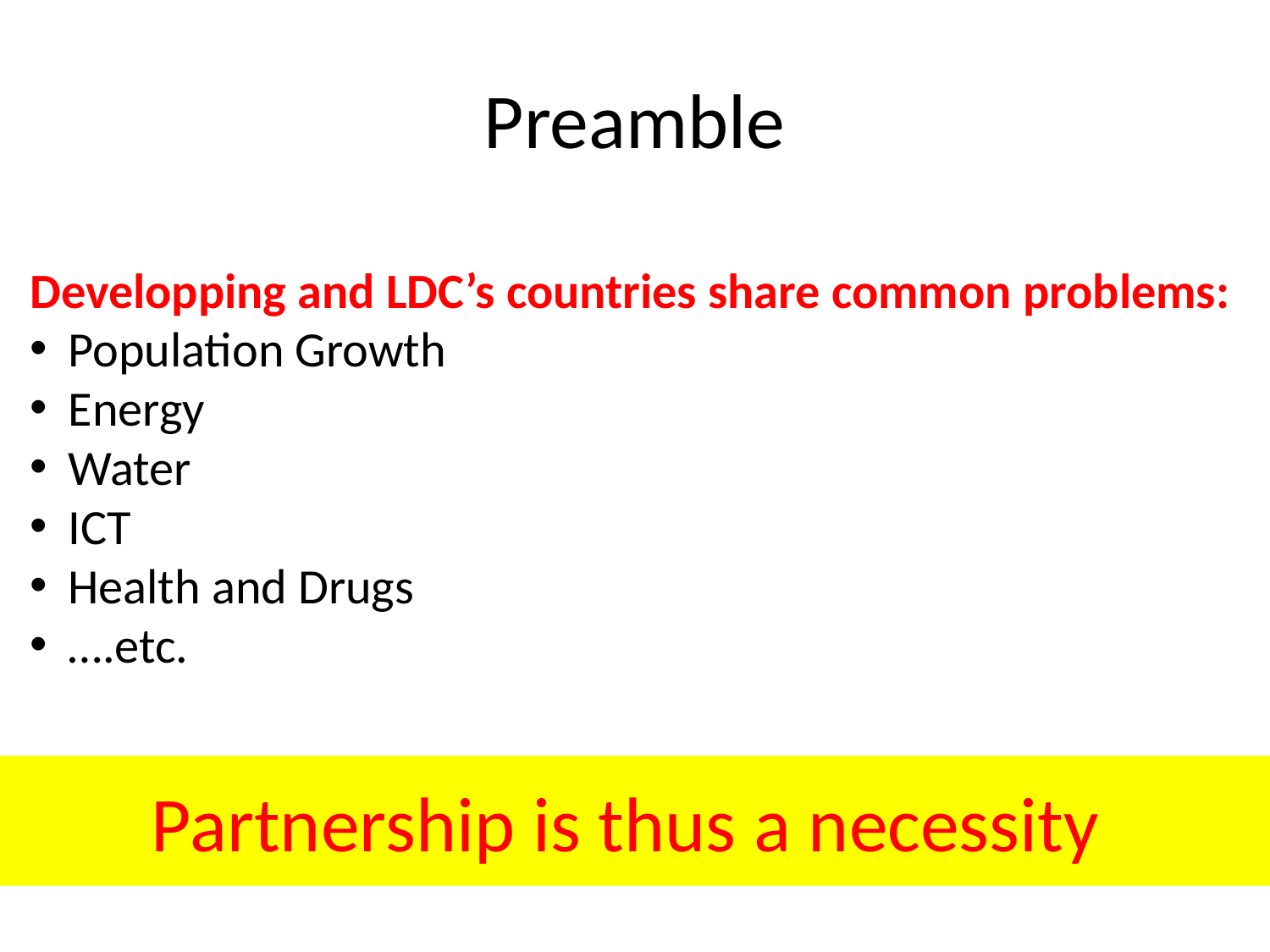

# Preamble
Developping and LDC’s countries share common problems:
Population Growth
Energy
Water
ICT
Health and Drugs
….etc.
Partnership is thus a necessity